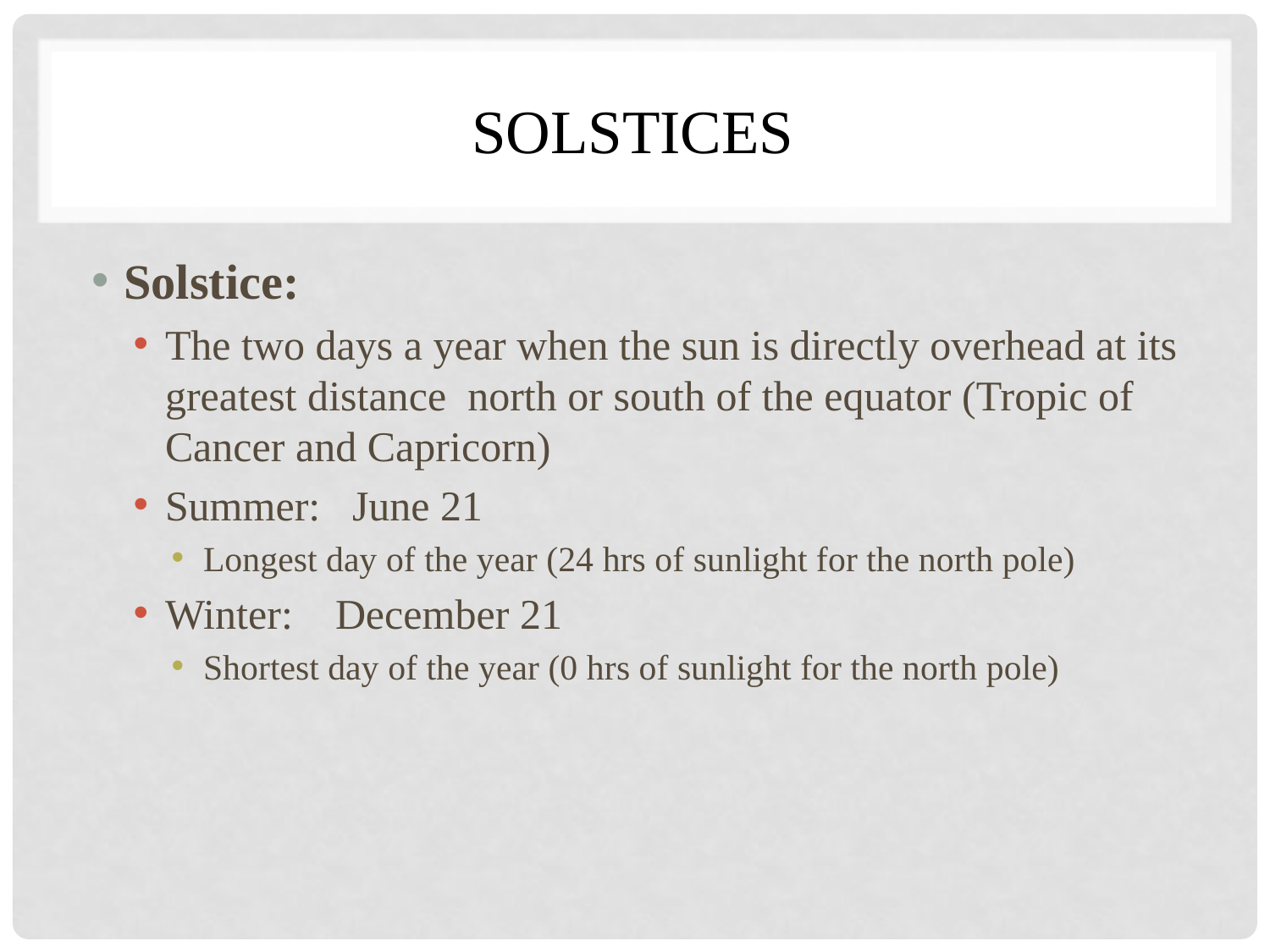

# Solstices
Solstice:
The two days a year when the sun is directly overhead at its greatest distance  north or south of the equator (Tropic of Cancer and Capricorn)
Summer:   June 21
Longest day of the year (24 hrs of sunlight for the north pole)
Winter:    December 21
Shortest day of the year (0 hrs of sunlight for the north pole)